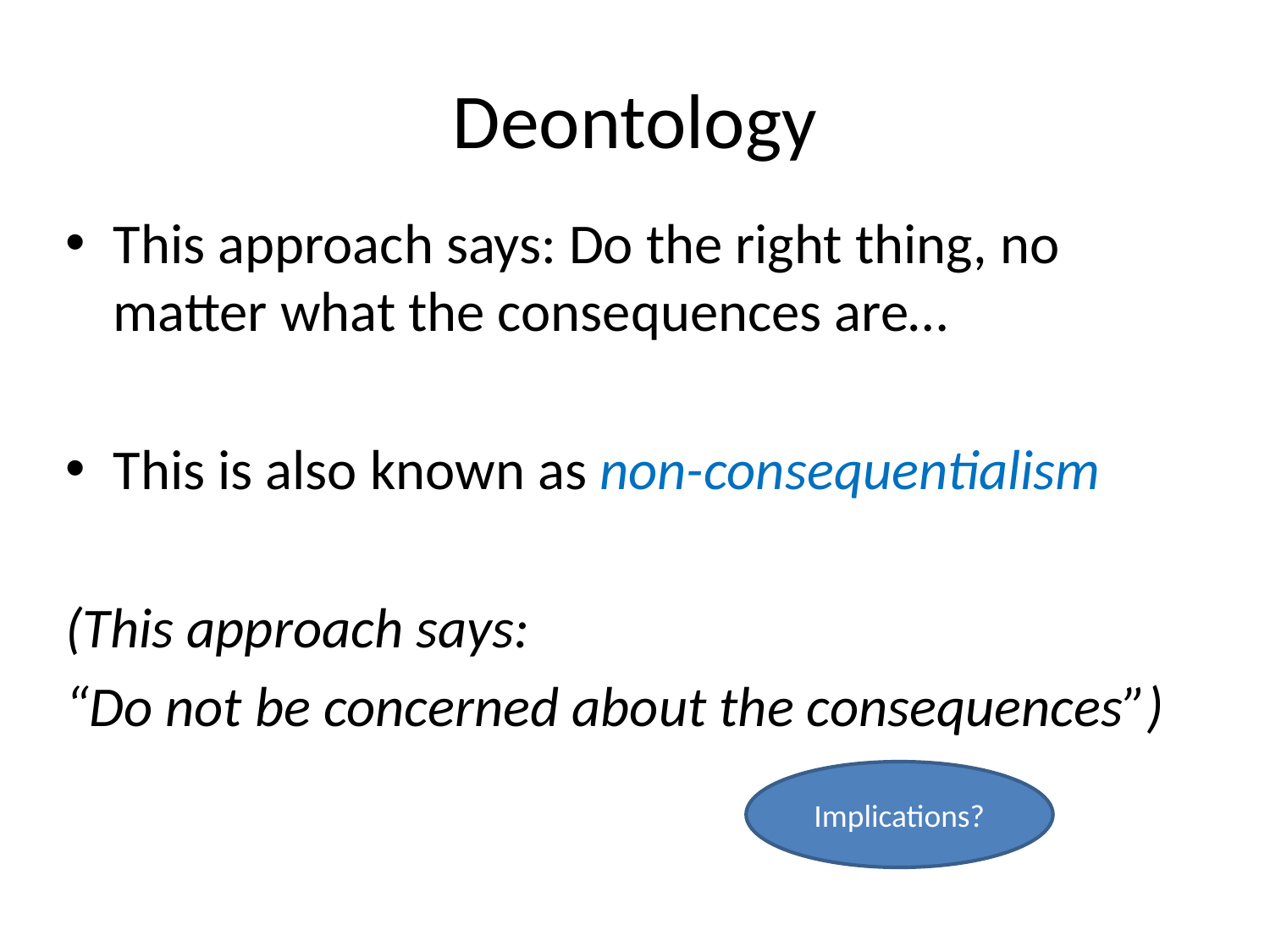

# Deontology
This approach says: Do the right thing, no matter what the consequences are…

This is also known as non-consequentialism

(This approach says:
“Do not be concerned about the consequences”)

Implications?